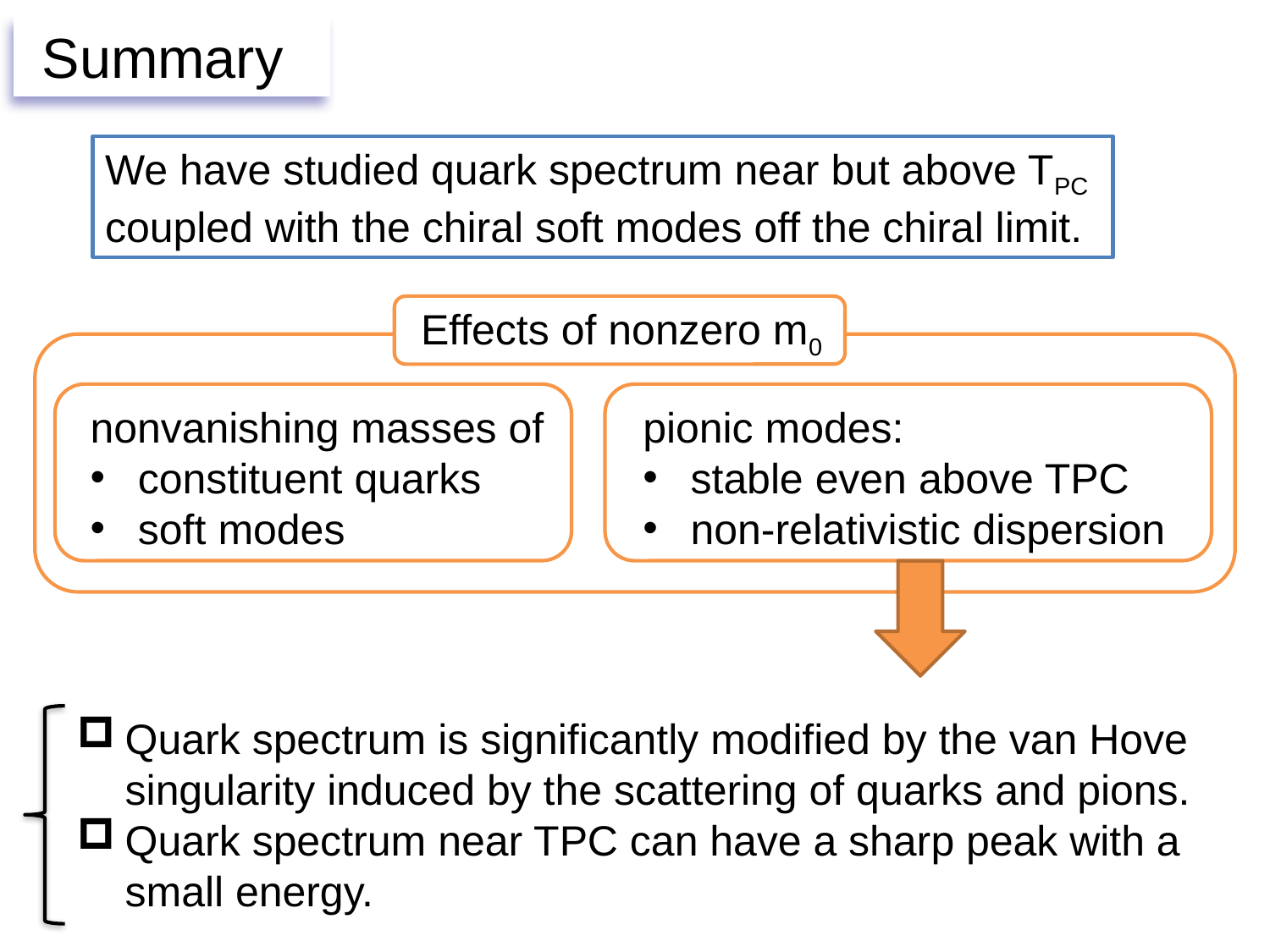

# Summary
We have studied quark spectrum near but above TPC
coupled with the chiral soft modes off the chiral limit.

Effects of nonzero m0

nonvanishing masses of
constituent quarks
soft modes
pionic modes:
stable even above TPC
non-relativistic dispersion

Quark spectrum is significantly modified by the van Hove singularity induced by the scattering of quarks and pions.
Quark spectrum near TPC can have a sharp peak with a small energy.